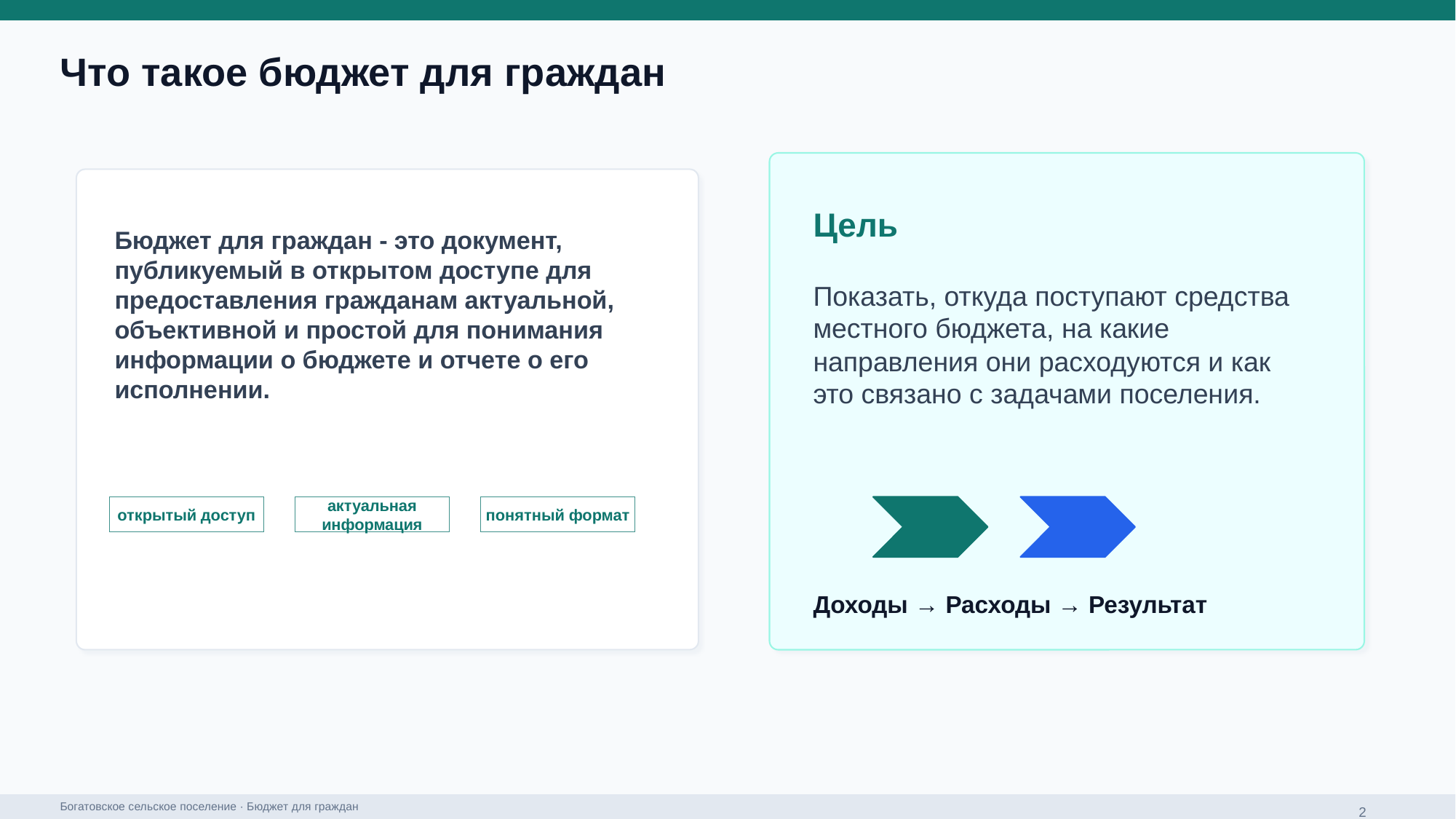

Что такое бюджет для граждан

Цель
Бюджет для граждан - это документ, публикуемый в открытом доступе для предоставления гражданам актуальной, объективной и простой для понимания информации о бюджете и отчете о его исполнении.
Показать, откуда поступают средства местного бюджета, на какие направления они расходуются и как это связано с задачами поселения.
открытый доступ
актуальная информация
понятный формат

Доходы → Расходы → Результат
Богатовское сельское поселение · Бюджет для граждан
2